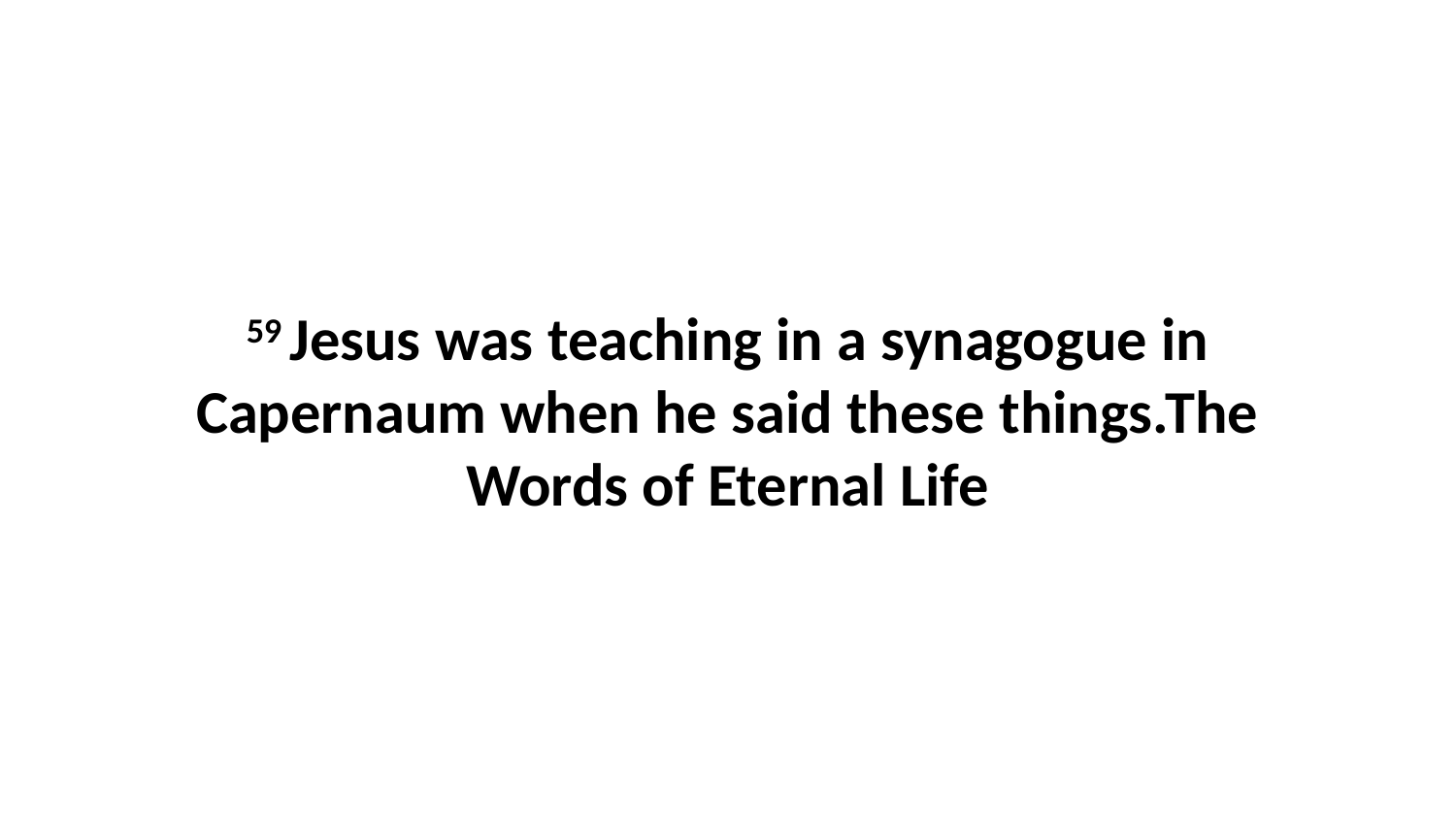

59 Jesus was teaching in a synagogue in Capernaum when he said these things.The Words of Eternal Life